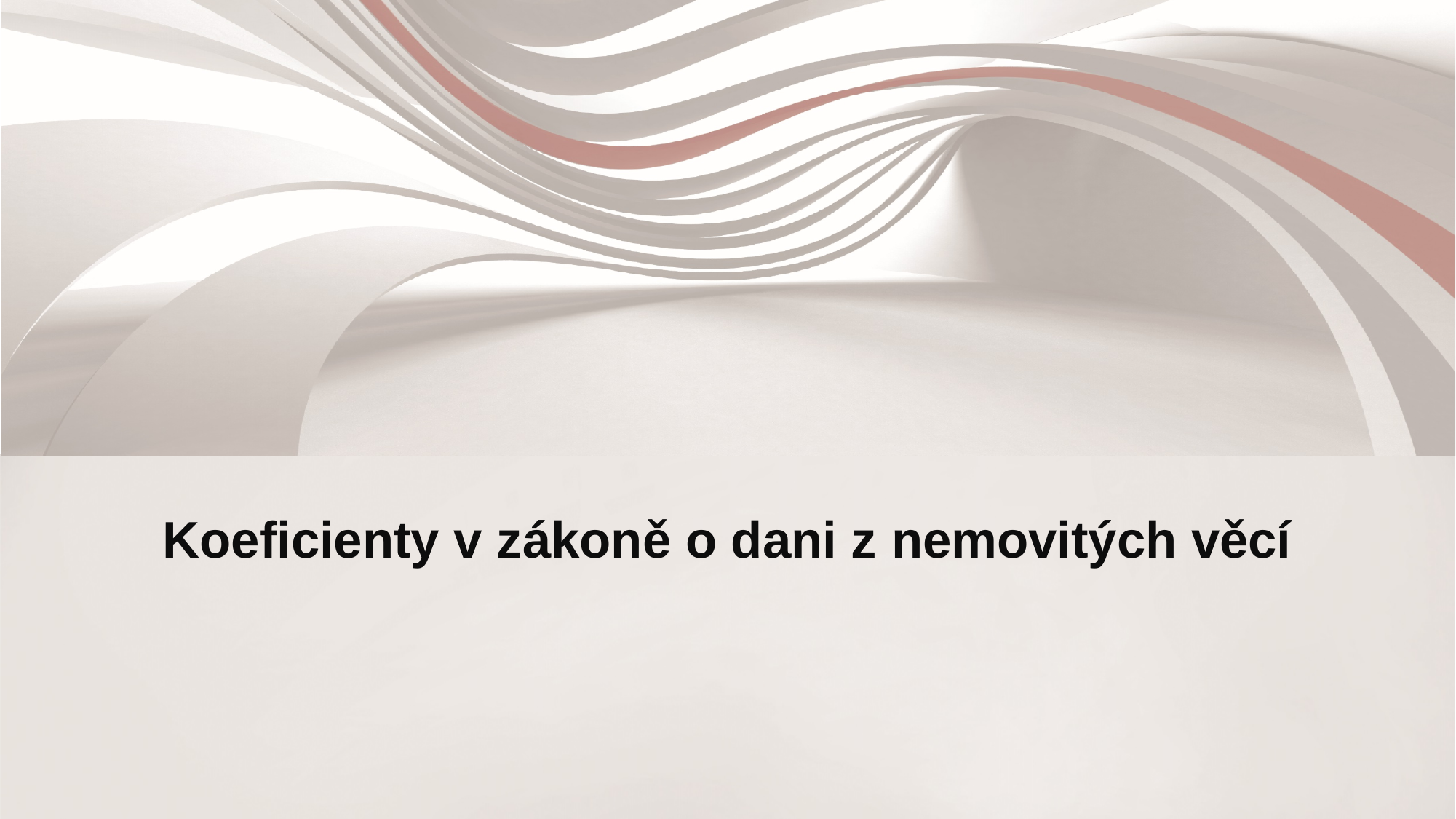

Koeficienty v zákoně o dani z nemovitých věcí